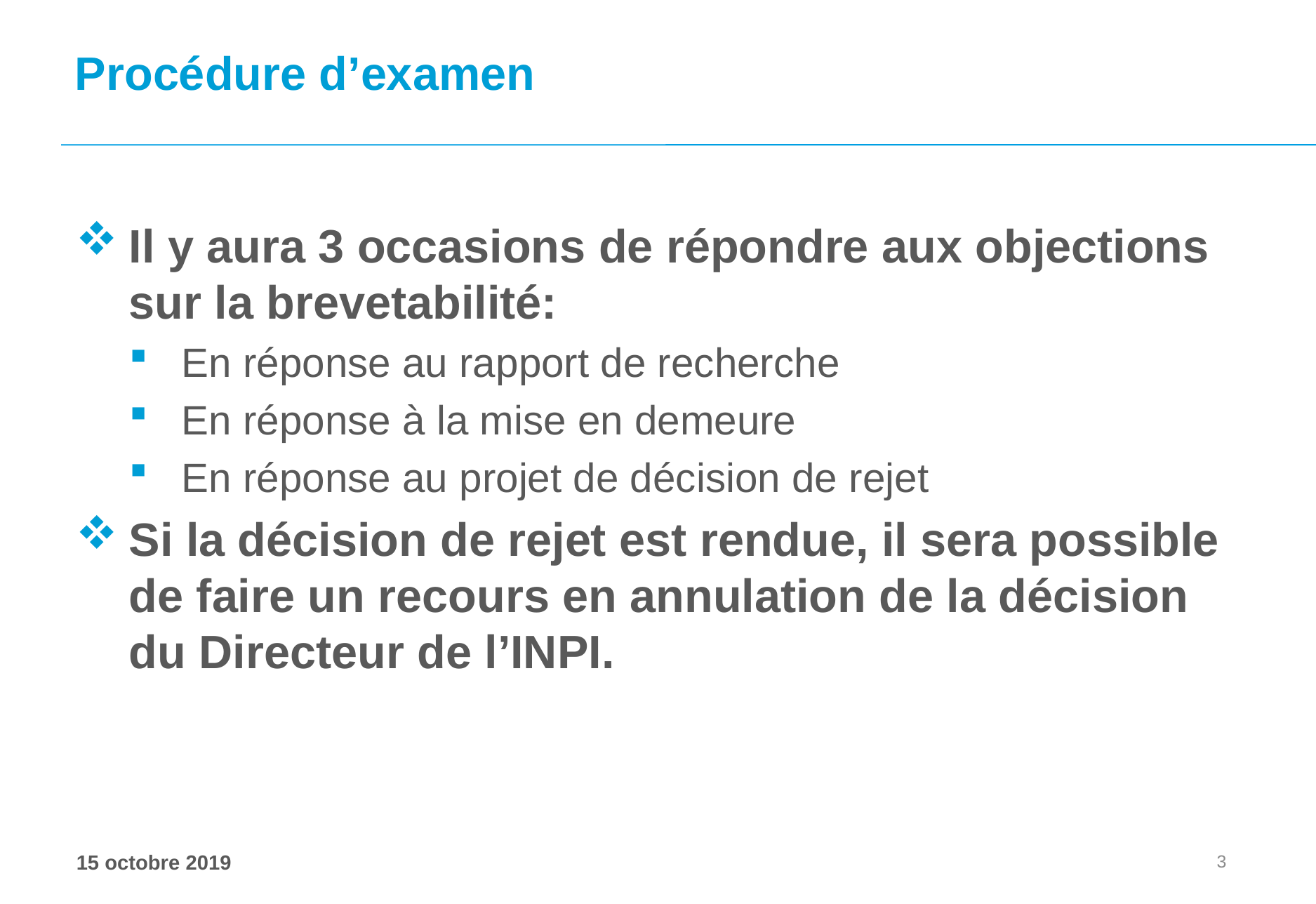

# Procédure d’examen
Il y aura 3 occasions de répondre aux objections sur la brevetabilité:
En réponse au rapport de recherche
En réponse à la mise en demeure
En réponse au projet de décision de rejet
Si la décision de rejet est rendue, il sera possible de faire un recours en annulation de la décision du Directeur de l’INPI.

3
15 octobre 2019